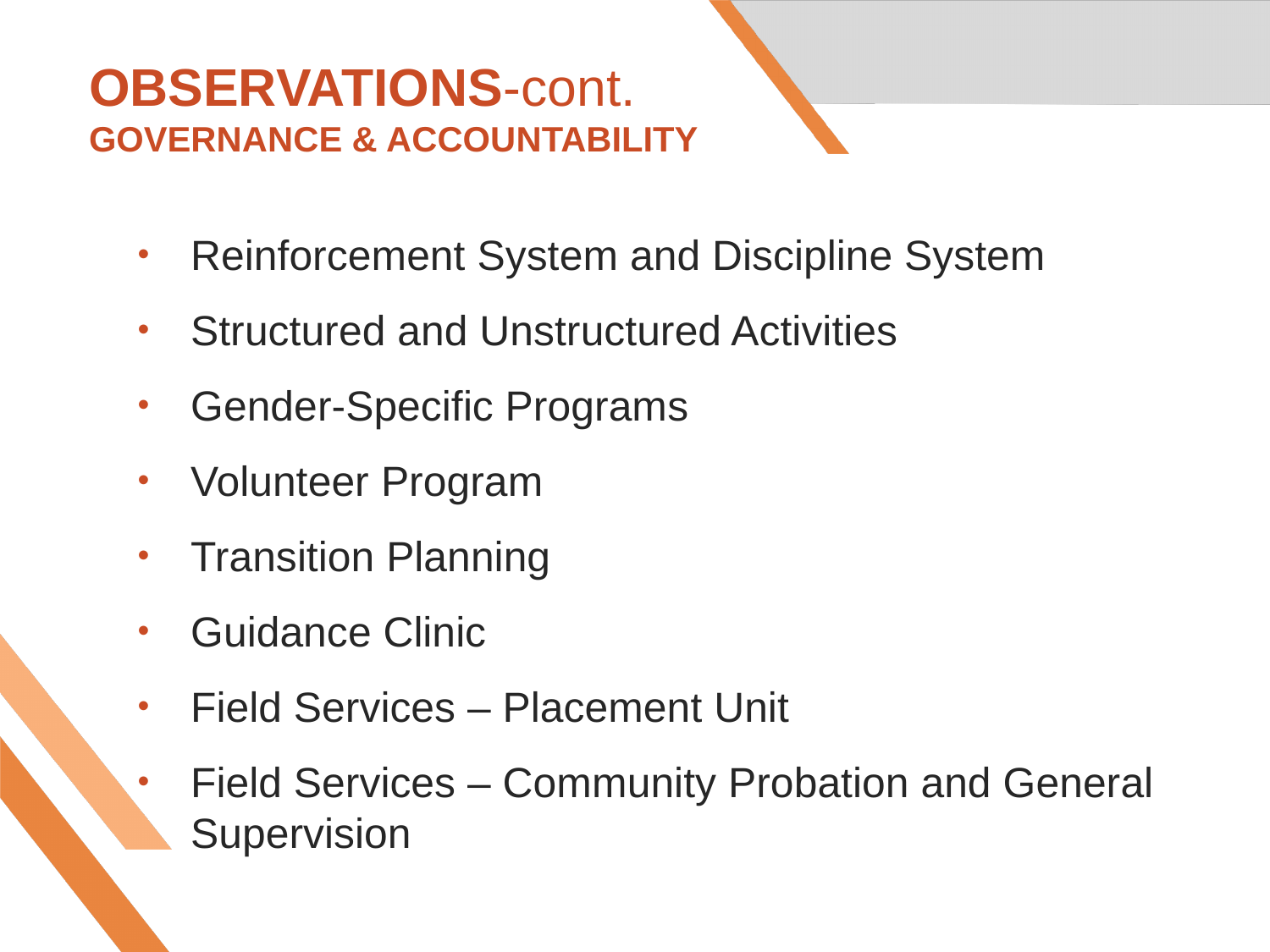

# Observations-cont. Governance & accountability
Reinforcement System and Discipline System
Structured and Unstructured Activities
Gender-Specific Programs
Volunteer Program
Transition Planning
Guidance Clinic
Field Services – Placement Unit
Field Services – Community Probation and General Supervision